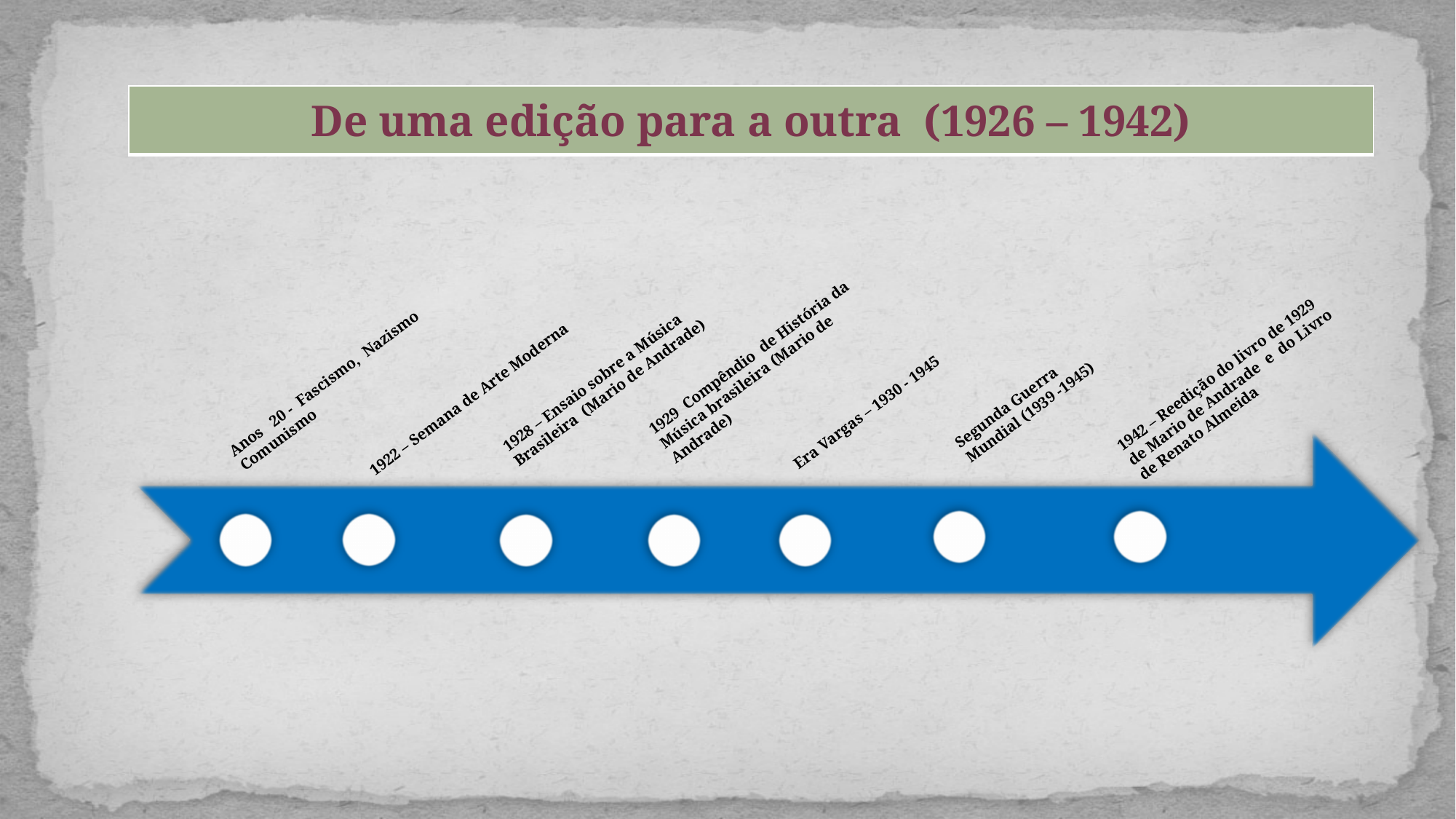

| De uma edição para a outra (1926 – 1942) |
| --- |
1929  Compêndio  de História da Música brasileira (Mario de Andrade)
1942 – Reedição do livro de 1929 de Mario de Andrade  e  do Livro de Renato Almeida
1928 – Ensaio sobre a Música Brasileira  (Mario de Andrade)

Anos   20 -  Fascismo,  Nazismo Comunismo
Era Vargas – 1930 - 1945
Segunda Guerra Mundial (1939 -1945)
1922 – Semana de Arte Moderna